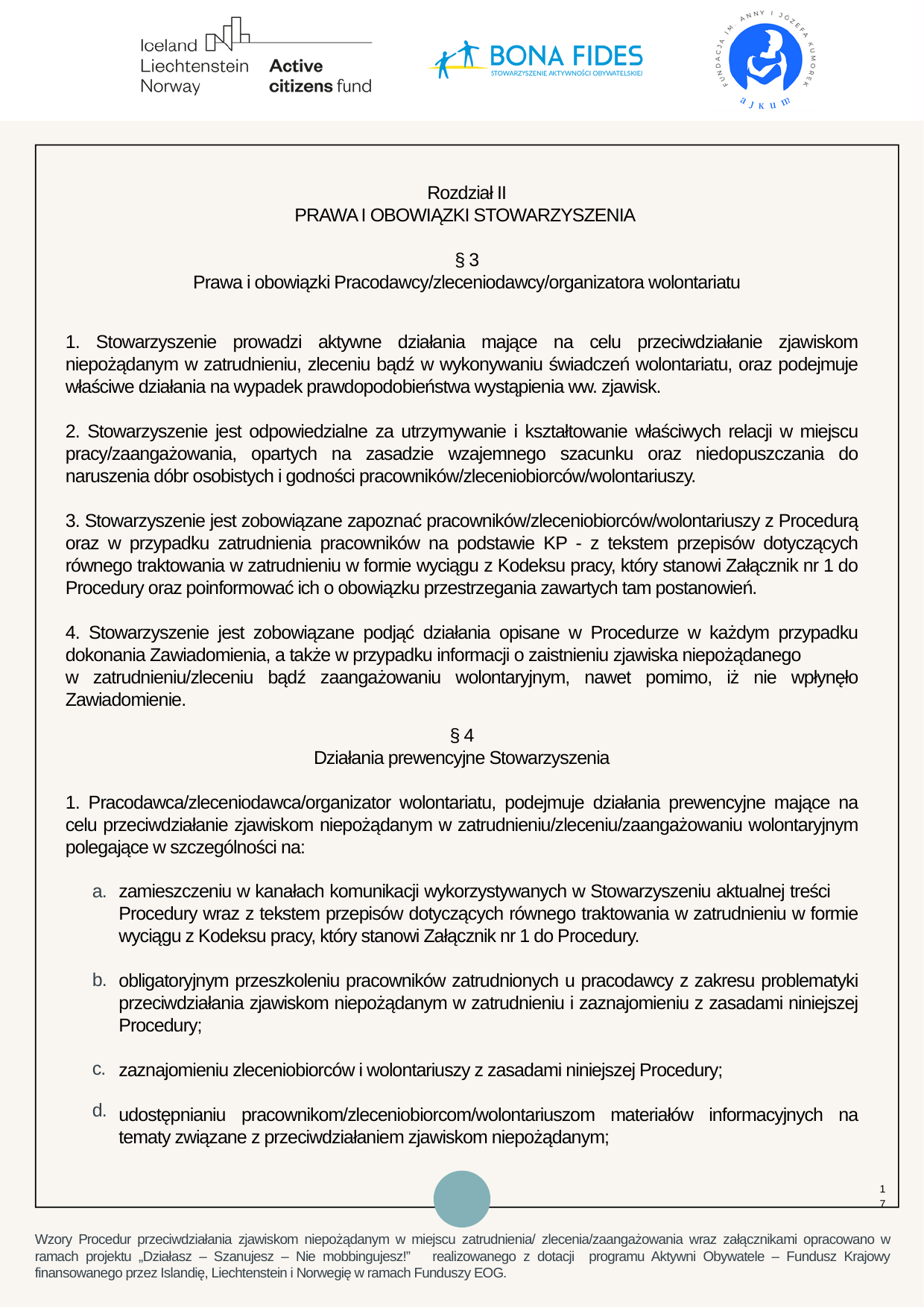

Rozdział II
PRAWA I OBOWIĄZKI STOWARZYSZENIA

§ 3
Prawa i obowiązki Pracodawcy/zleceniodawcy/organizatora wolontariatu

1. Stowarzyszenie prowadzi aktywne działania mające na celu przeciwdziałanie zjawiskom niepożądanym w zatrudnieniu, zleceniu bądź w wykonywaniu świadczeń wolontariatu, oraz podejmuje właściwe działania na wypadek prawdopodobieństwa wystąpienia ww. zjawisk.

2. Stowarzyszenie jest odpowiedzialne za utrzymywanie i kształtowanie właściwych relacji w miejscu pracy/zaangażowania, opartych na zasadzie wzajemnego szacunku oraz niedopuszczania do naruszenia dóbr osobistych i godności pracowników/zleceniobiorców/wolontariuszy.

3. Stowarzyszenie jest zobowiązane zapoznać pracowników/zleceniobiorców/wolontariuszy z Procedurą oraz w przypadku zatrudnienia pracowników na podstawie KP - z tekstem przepisów dotyczących równego traktowania w zatrudnieniu w formie wyciągu z Kodeksu pracy, który stanowi Załącznik nr 1 do Procedury oraz poinformować ich o obowiązku przestrzegania zawartych tam postanowień.

4. Stowarzyszenie jest zobowiązane podjąć działania opisane w Procedurze w każdym przypadku dokonania Zawiadomienia, a także w przypadku informacji o zaistnieniu zjawiska niepożądanego             w zatrudnieniu/zleceniu bądź zaangażowaniu wolontaryjnym, nawet pomimo, iż nie wpłynęło Zawiadomienie.

§ 4
Działania prewencyjne Stowarzyszenia
1. Pracodawca/zleceniodawca/organizator wolontariatu, podejmuje działania prewencyjne mające na celu przeciwdziałanie zjawiskom niepożądanym w zatrudnieniu/zleceniu/zaangażowaniu wolontaryjnym polegające w szczególności na:

zamieszczeniu w kanałach komunikacji wykorzystywanych w Stowarzyszeniu aktualnej treści      Procedury wraz z tekstem przepisów dotyczących równego traktowania w zatrudnieniu w formie wyciągu z Kodeksu pracy, który stanowi Załącznik nr 1 do Procedury.

obligatoryjnym przeszkoleniu pracowników zatrudnionych u pracodawcy z zakresu problematyki przeciwdziałania zjawiskom niepożądanym w zatrudnieniu i zaznajomieniu z zasadami niniejszej Procedury;

zaznajomieniu zleceniobiorców i wolontariuszy z zasadami niniejszej Procedury;

udostępnianiu pracownikom/zleceniobiorcom/wolontariuszom materiałów informacyjnych na tematy związane z przeciwdziałaniem zjawiskom niepożądanym;

a.
b.
c.
d.

17
Wzory Procedur przeciwdziałania zjawiskom niepożądanym w miejscu zatrudnienia/ zlecenia/zaangażowania wraz załącznikami opracowano w ramach projektu „Działasz – Szanujesz – Nie mobbingujesz!”   realizowanego z dotacji  programu Aktywni Obywatele – Fundusz Krajowy finansowanego przez Islandię, Liechtenstein i Norwegię w ramach Funduszy EOG.